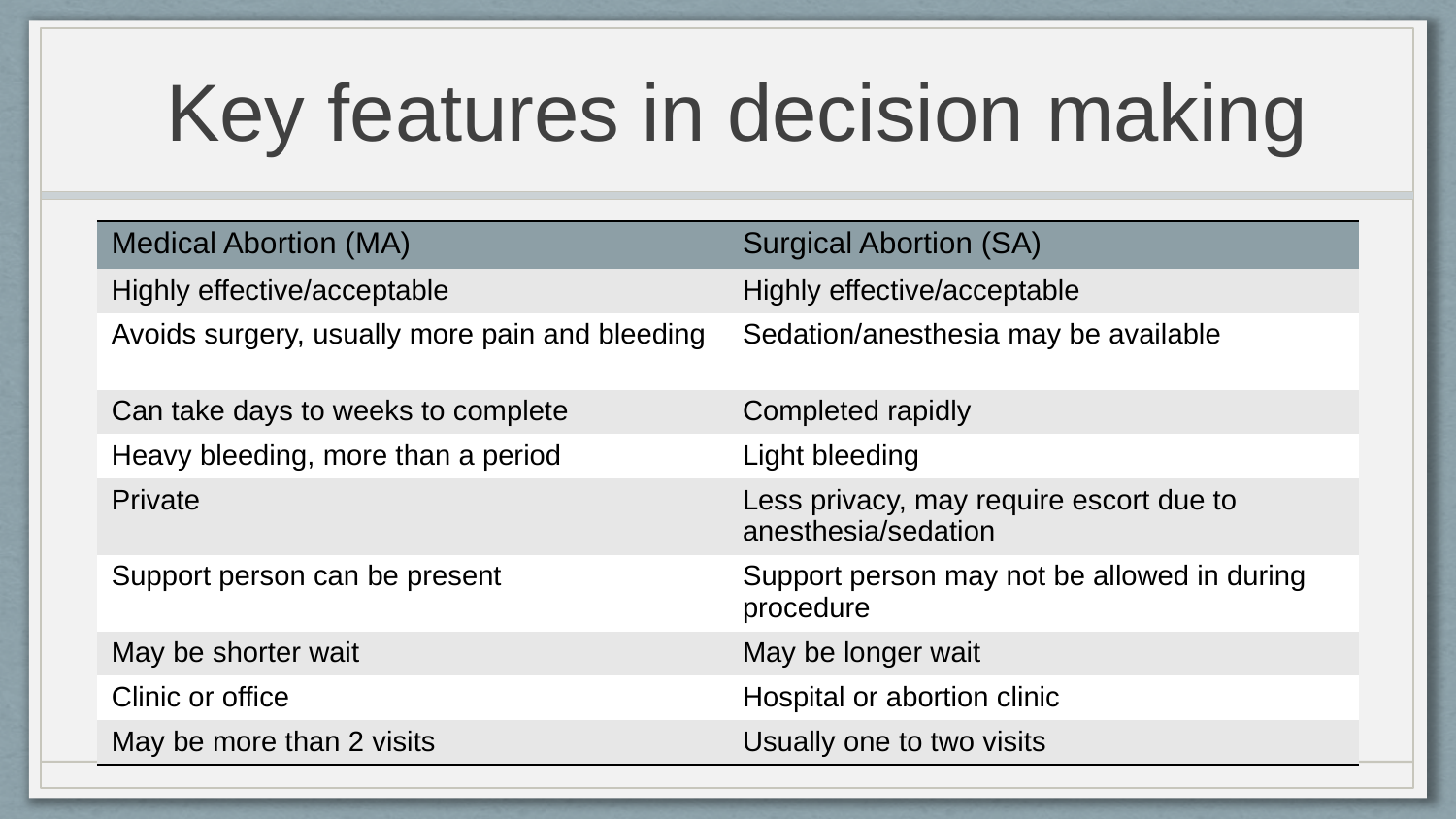

# Key features in decision making
| Medical Abortion (MA) | Surgical Abortion (SA) |
| --- | --- |
| Highly effective/acceptable | Highly effective/acceptable |
| Avoids surgery, usually more pain and bleeding | Sedation/anesthesia may be available |
| Can take days to weeks to complete | Completed rapidly |
| Heavy bleeding, more than a period | Light bleeding |
| Private | Less privacy, may require escort due to anesthesia/sedation |
| Support person can be present | Support person may not be allowed in during procedure |
| May be shorter wait | May be longer wait |
| Clinic or office | Hospital or abortion clinic |
| May be more than 2 visits | Usually one to two visits |